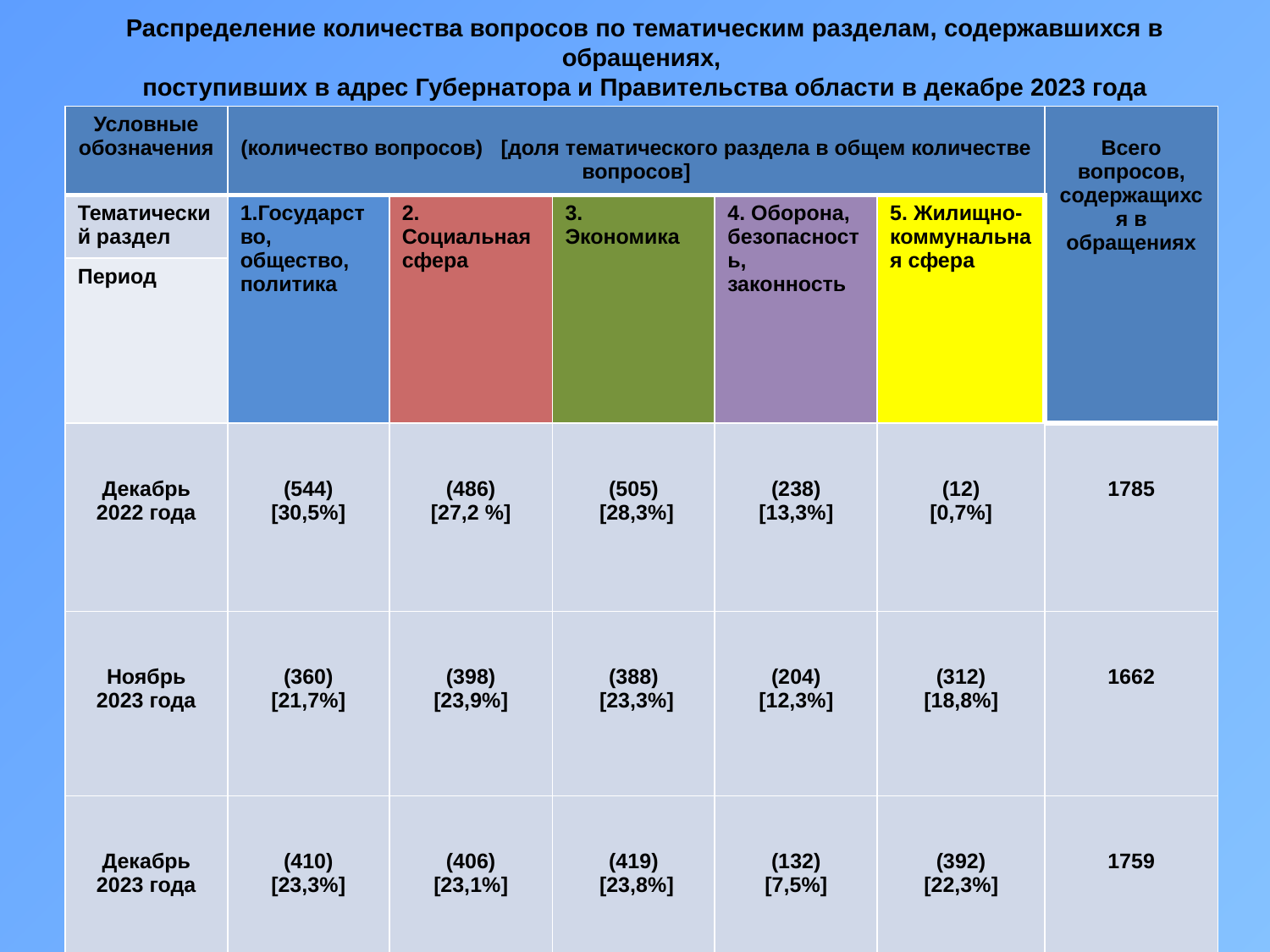

Распределение количества вопросов по тематическим разделам, содержавшихся в обращениях,
поступивших в адрес Губернатора и Правительства области в декабре 2023 года

| Условные обозначения | (количество вопросов) [доля тематического раздела в общем количестве вопросов] |  |  |  |  | Всего вопросов, содержащихся в обращениях |
| --- | --- | --- | --- | --- | --- | --- |
| Тематический раздел | 1.Государство, общество, политика | 2. Социальная сфера | 3. Экономика | 4. Оборона, безопасность, законность | 5. Жилищно-коммунальная сфера |  |
| Период |  |  |  |  |  |  |
| Декабрь 2022 года | (544) [30,5%] | (486) [27,2 %] | (505) [28,3%] | (238) [13,3%] | (12) [0,7%] | 1785 |
| Ноябрь 2023 года | (360) [21,7%] | (398) [23,9%] | (388) [23,3%] | (204) [12,3%] | (312) [18,8%] | 1662 |
| Декабрь 2023 года | (410) [23,3%] | (406) [23,1%] | (419) [23,8%] | (132) [7,5%] | (392) [22,3%] | 1759 |